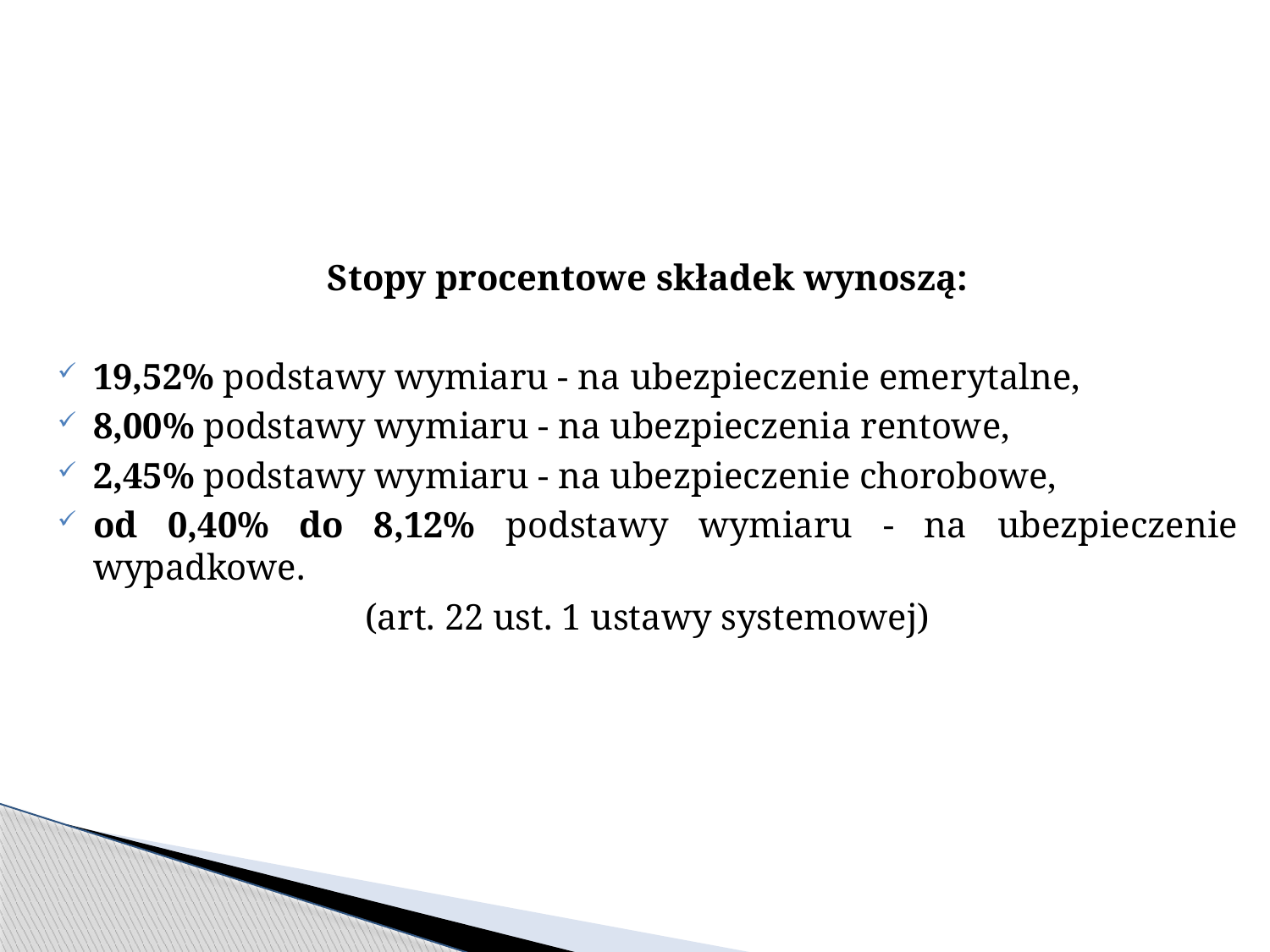

Stopy procentowe składek wynoszą:

19,52% podstawy wymiaru - na ubezpieczenie emerytalne,
8,00% podstawy wymiaru - na ubezpieczenia rentowe,
2,45% podstawy wymiaru - na ubezpieczenie chorobowe,
od 0,40% do 8,12% podstawy wymiaru - na ubezpieczenie wypadkowe.
(art. 22 ust. 1 ustawy systemowej)